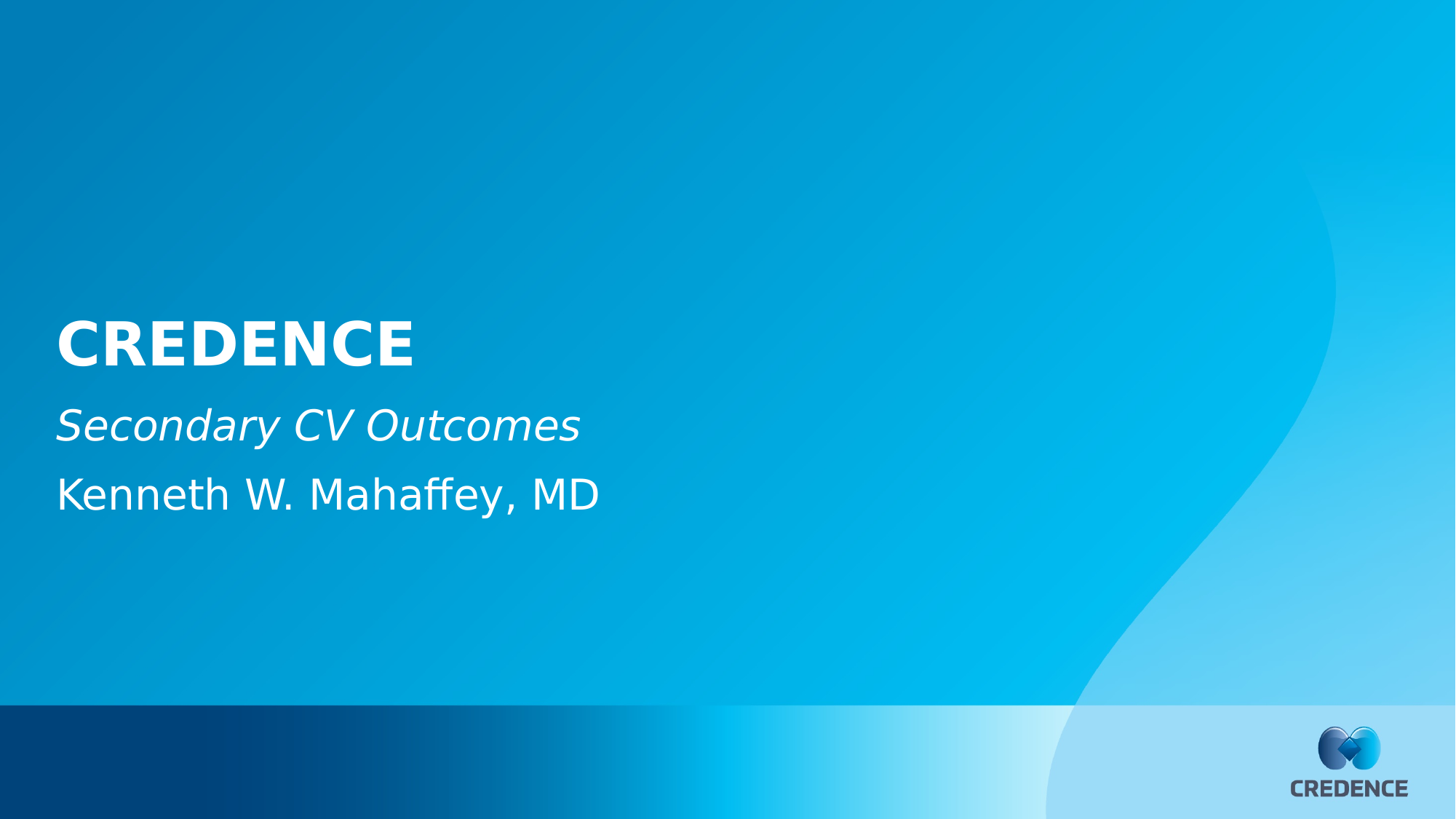

# CREDENCE
Secondary CV Outcomes
Kenneth W. Mahaffey, MD